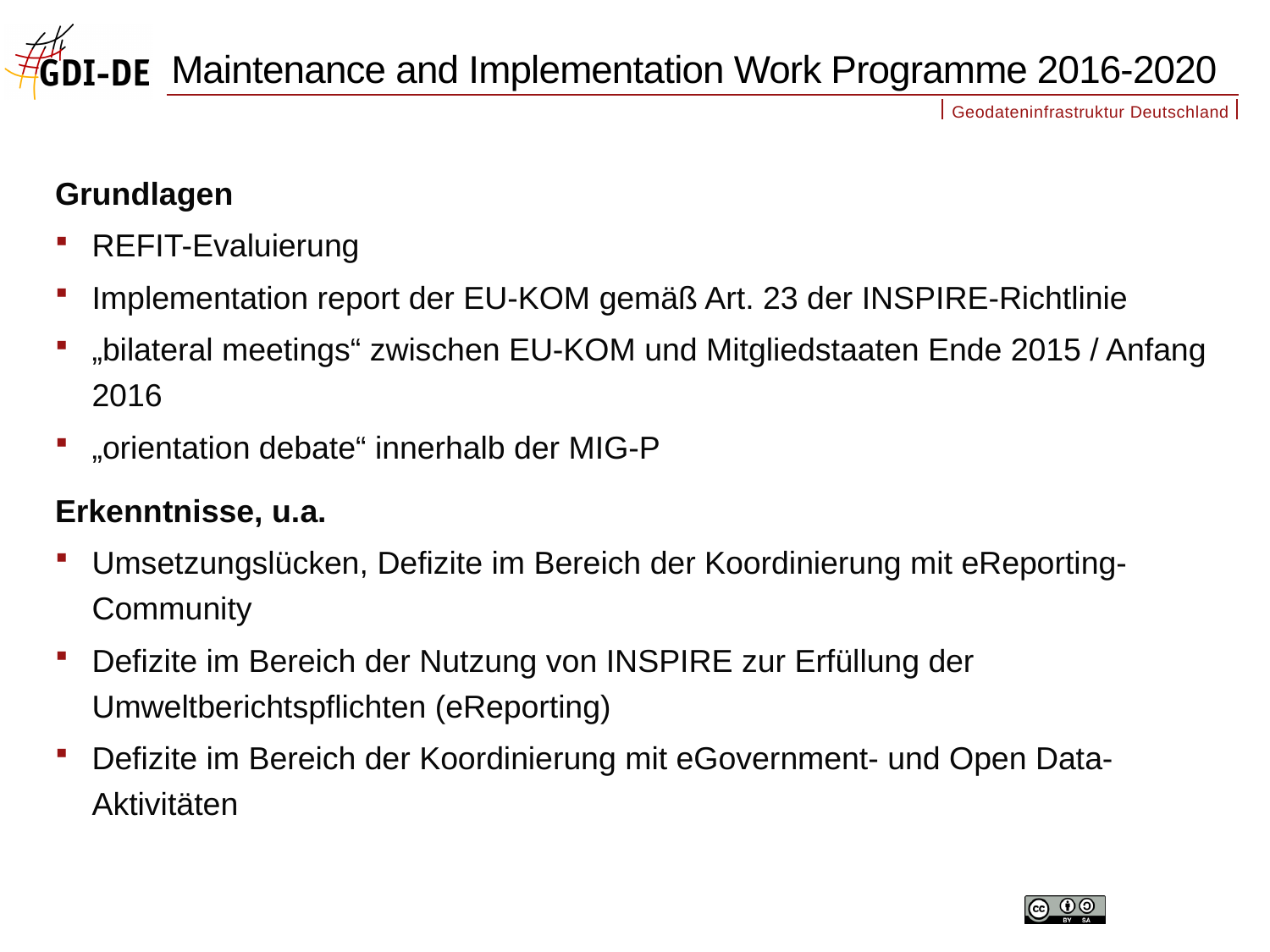

# Maintenance and Implementation Work Programme 2016-2020
Grundlagen
REFIT-Evaluierung
Implementation report der EU-KOM gemäß Art. 23 der INSPIRE-Richtlinie
„bilateral meetings“ zwischen EU-KOM und Mitgliedstaaten Ende 2015 / Anfang 2016
„orientation debate“ innerhalb der MIG-P
Erkenntnisse, u.a.
Umsetzungslücken, Defizite im Bereich der Koordinierung mit eReporting-Community
Defizite im Bereich der Nutzung von INSPIRE zur Erfüllung der Umweltberichtspflichten (eReporting)
Defizite im Bereich der Koordinierung mit eGovernment- und Open Data-Aktivitäten